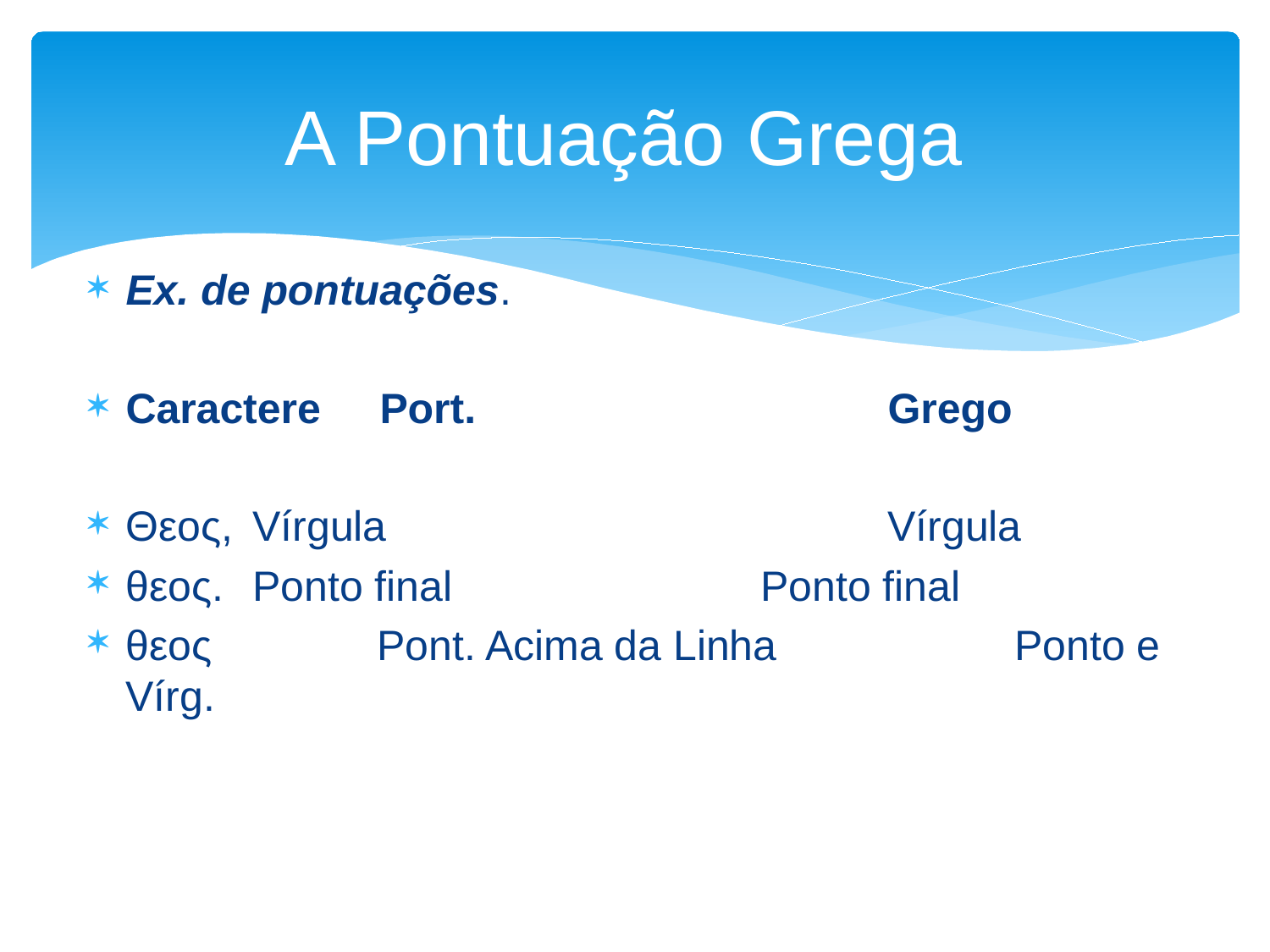

# A Pontuação Grega
Ex. de pontuações.

Caractere	Port.				Grego

Θεος,	Vírgula				Vírgula
θεος.	Ponto final			Ponto final
θεος              Pont. Acima da Linha		Ponto e Vírg.
Θεος;	Ponto e vírgula	Pont.  de Interrogação